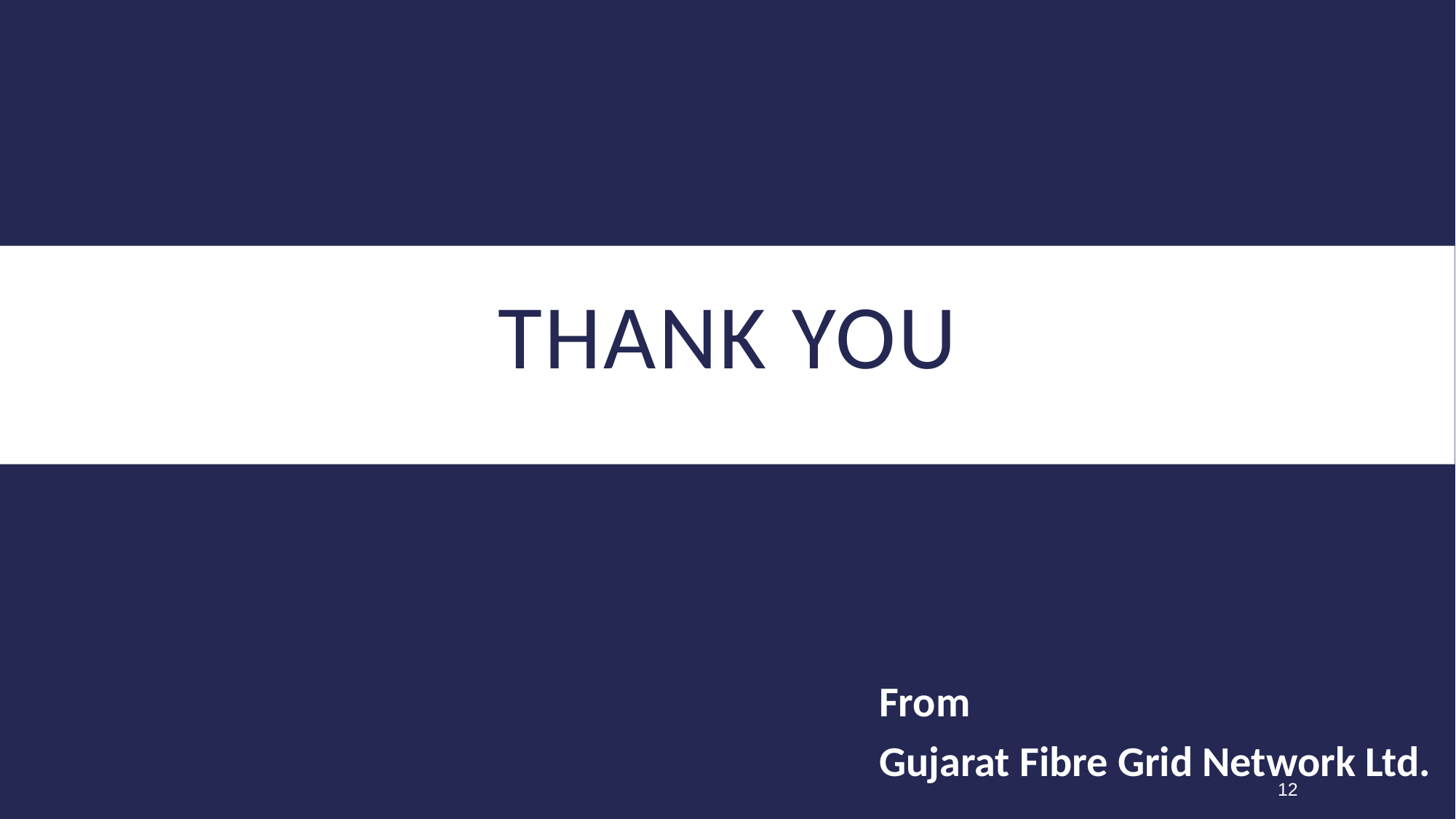

# Thank You
From
Gujarat Fibre Grid Network Ltd.
12